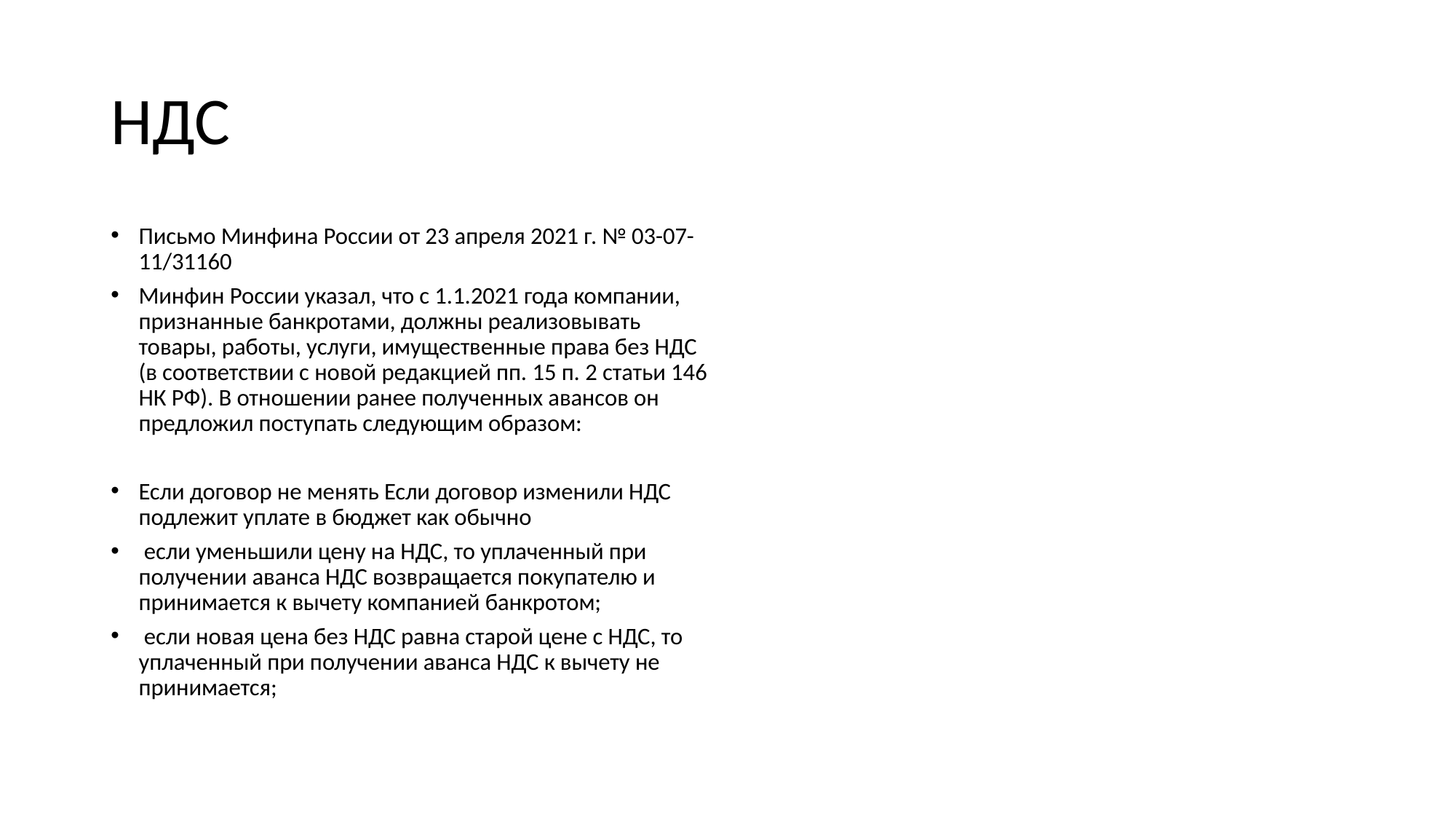

# НДС
Письмо Минфина России от 23 апреля 2021 г. № 03-07-11/31160
Минфин России указал, что с 1.1.2021 года компании, признанные банкротами, должны реализовывать товары, работы, услуги, имущественные права без НДС (в соответствии с новой редакцией пп. 15 п. 2 статьи 146 НК РФ). В отношении ранее полученных авансов он предложил поступать следующим образом:

Если договор не менять Если договор изменили НДС подлежит уплате в бюджет как обычно
 если уменьшили цену на НДС, то уплаченный при получении аванса НДС возвращается покупателю и принимается к вычету компанией банкротом;
 если новая цена без НДС равна старой цене с НДС, то уплаченный при получении аванса НДС к вычету не принимается;